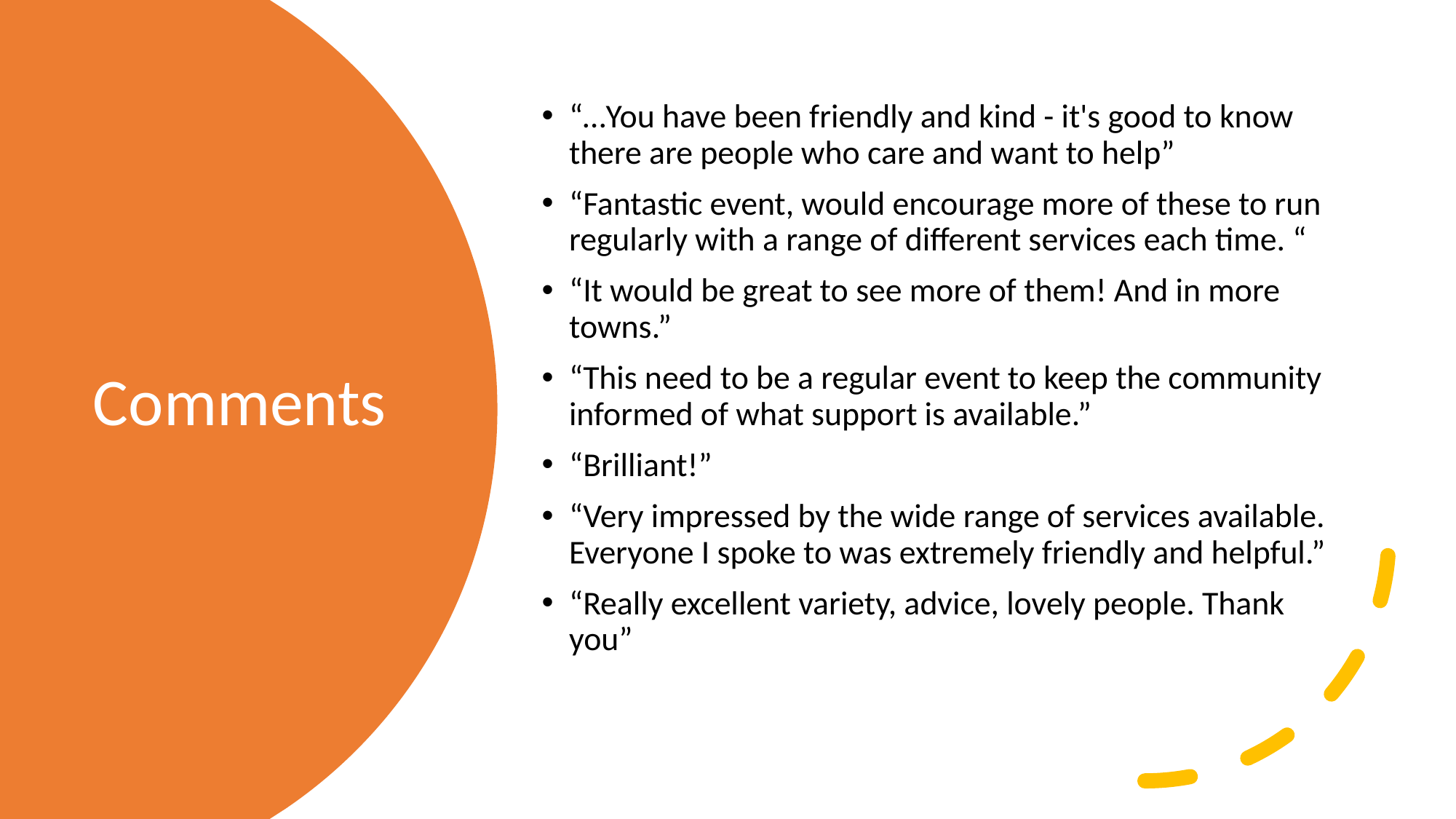

“…You have been friendly and kind - it's good to know there are people who care and want to help”
“Fantastic event, would encourage more of these to run regularly with a range of different services each time. “
“It would be great to see more of them! And in more towns.”
“This need to be a regular event to keep the community informed of what support is available.”
“Brilliant!”
“Very impressed by the wide range of services available. Everyone I spoke to was extremely friendly and helpful.”
“Really excellent variety, advice, lovely people. Thank you”

# Comments